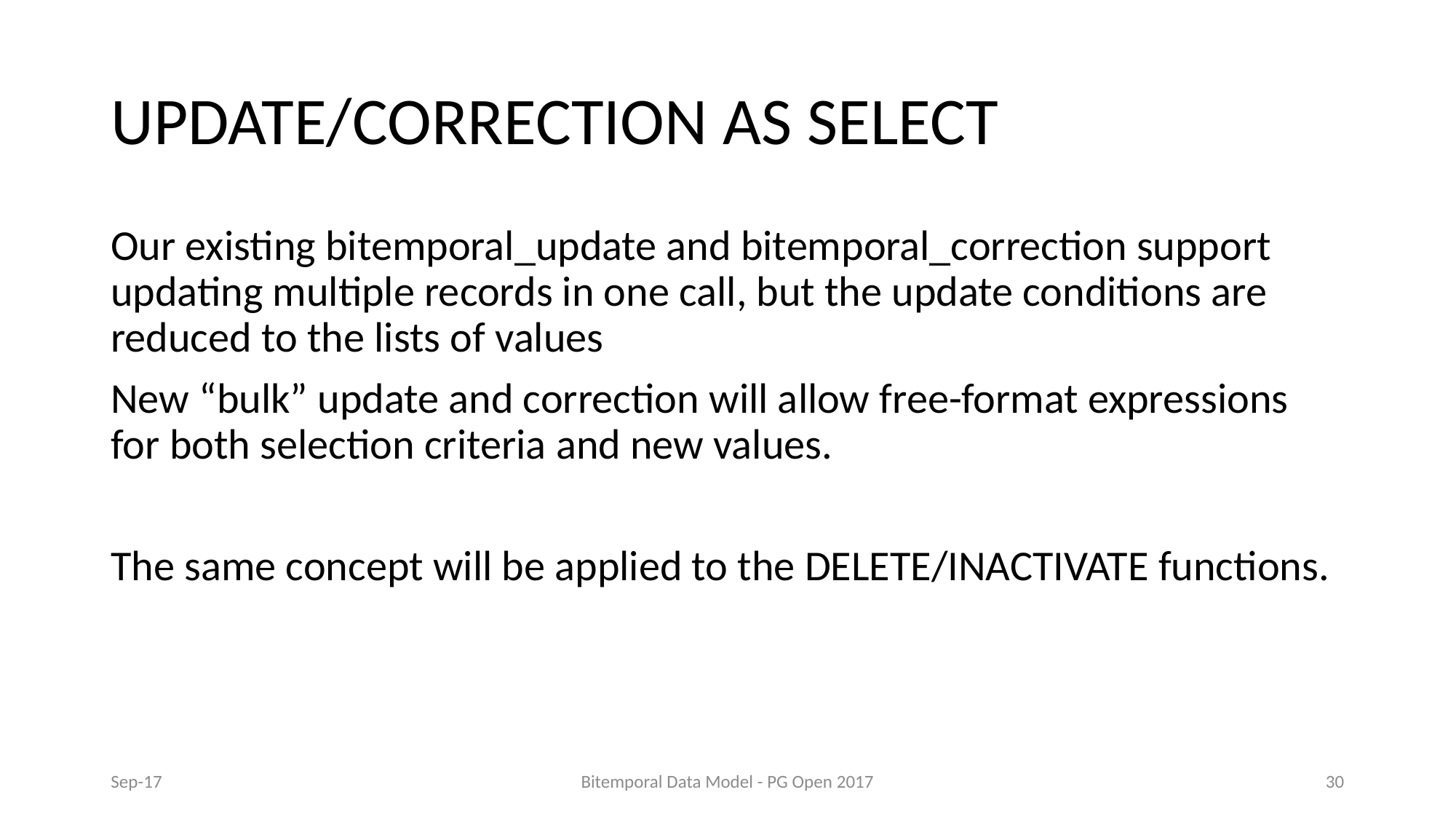

# UPDATE/CORRECTION AS SELECT
Our existing bitemporal_update and bitemporal_correction support updating multiple records in one call, but the update conditions are reduced to the lists of values
New “bulk” update and correction will allow free-format expressions for both selection criteria and new values.

The same concept will be applied to the DELETE/INACTIVATE functions.

Sep-17
Bitemporal Data Model - PG Open 2017
30